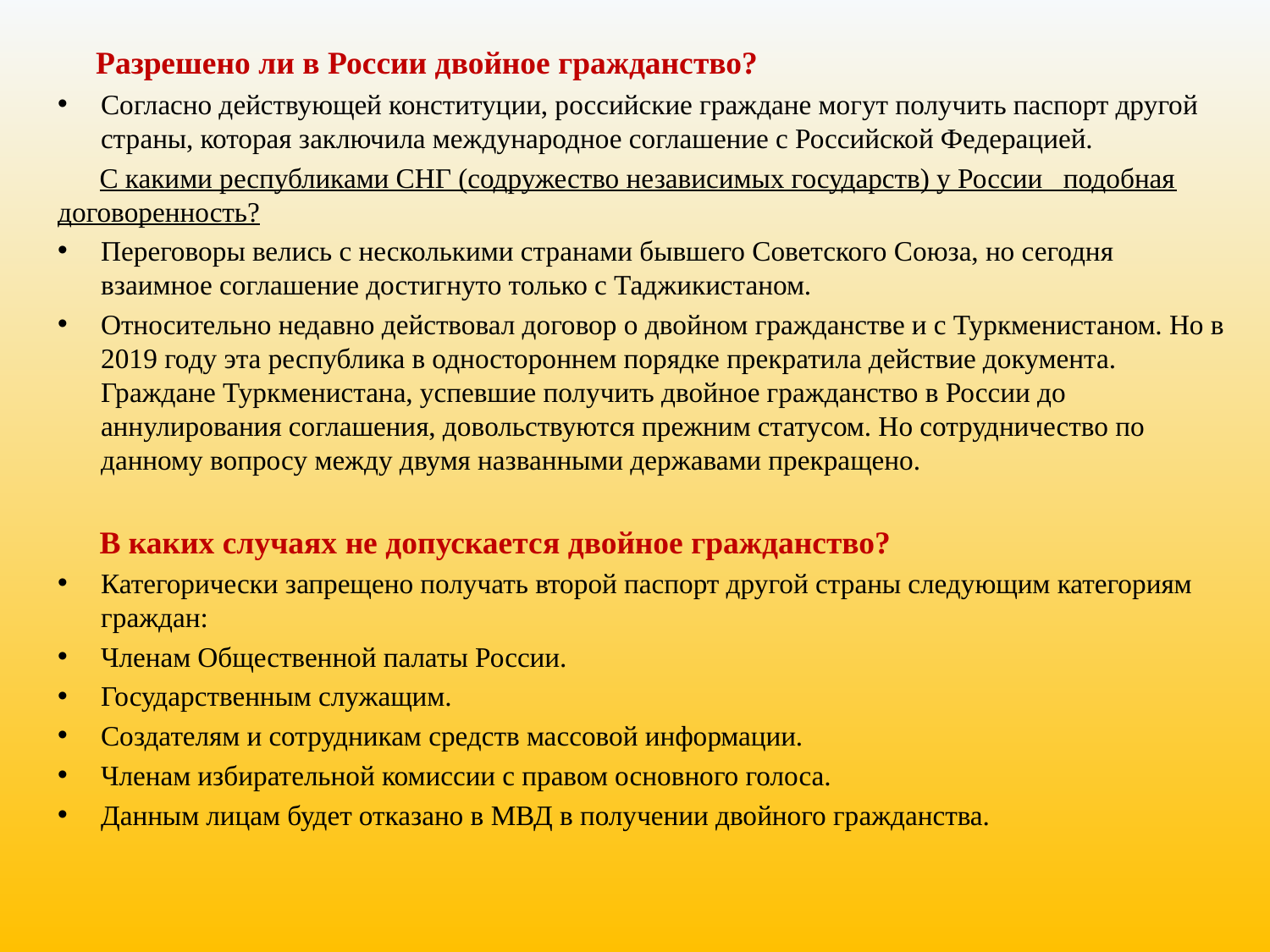

Разрешено ли в России двойное гражданство?
Согласно действующей конституции, российские граждане могут получить паспорт другой страны, которая заключила международное соглашение с Российской Федерацией.
      С какими республиками СНГ (содружество независимых государств) у России   подобная договоренность?
Переговоры велись с несколькими странами бывшего Советского Союза, но сегодня взаимное соглашение достигнуто только с Таджикистаном.
Относительно недавно действовал договор о двойном гражданстве и с Туркменистаном. Но в 2019 году эта республика в одностороннем порядке прекратила действие документа. Граждане Туркменистана, успевшие получить двойное гражданство в России до аннулирования соглашения, довольствуются прежним статусом. Но сотрудничество по данному вопросу между двумя названными державами прекращено.

      В каких случаях не допускается двойное гражданство?
Категорически запрещено получать второй паспорт другой страны следующим категориям граждан:
Членам Общественной палаты России.
Государственным служащим.
Создателям и сотрудникам средств массовой информации.
Членам избирательной комиссии с правом основного голоса.
Данным лицам будет отказано в МВД в получении двойного гражданства.